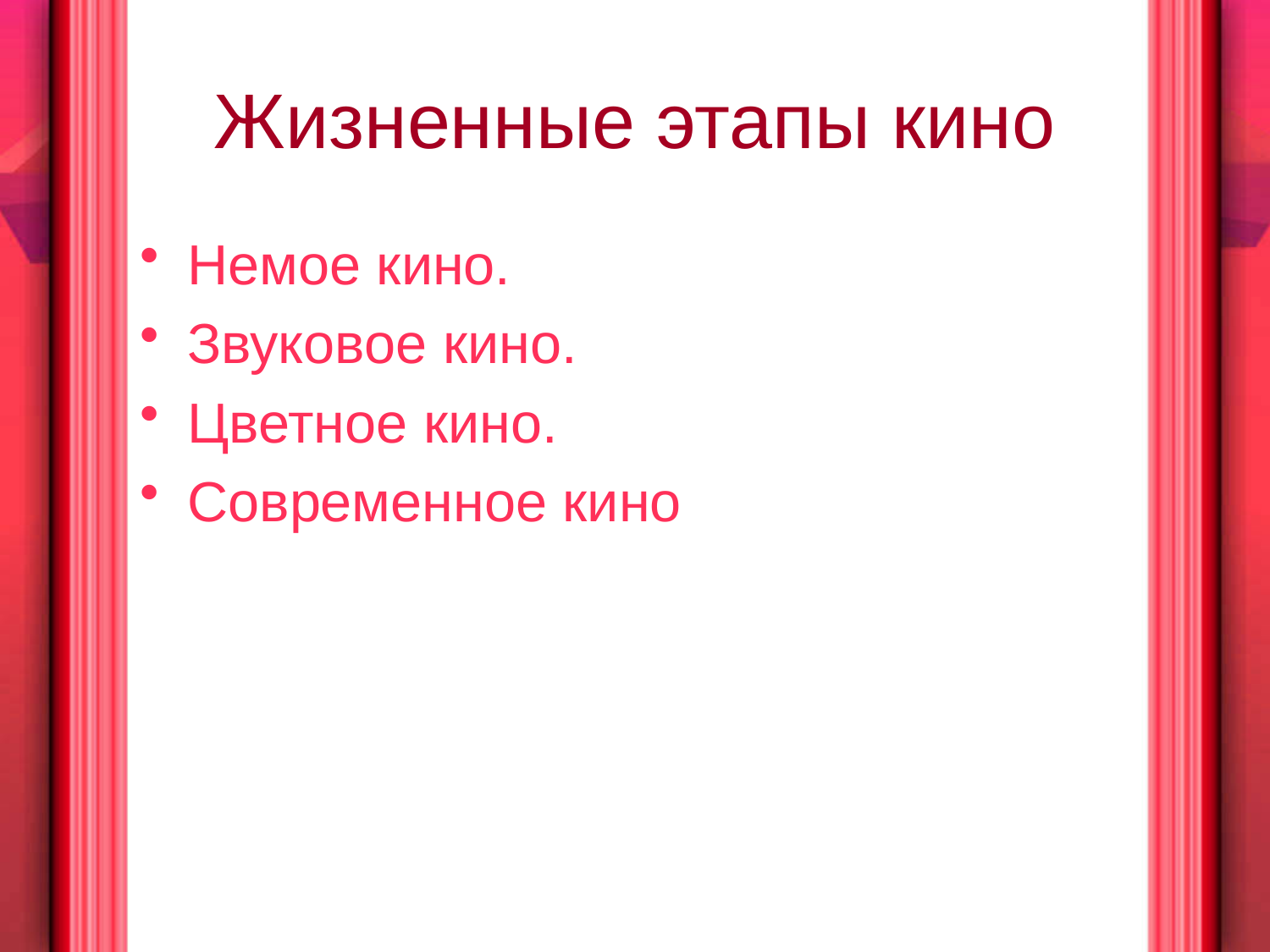

# Жизненные этапы кино
Немое кино.
Звуковое кино.
Цветное кино.
Современное кино